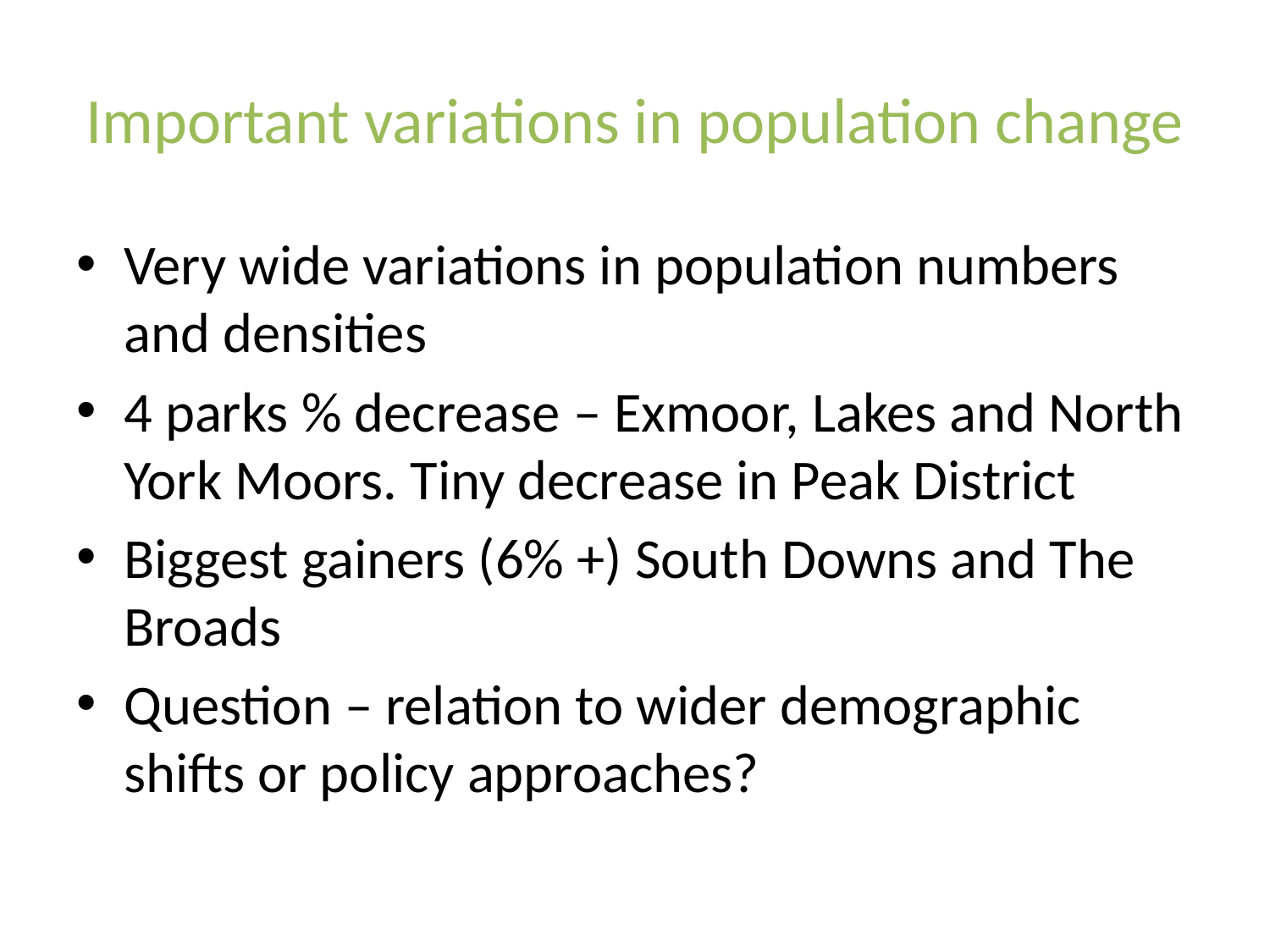

# Important variations in population change
Very wide variations in population numbers and densities
4 parks % decrease – Exmoor, Lakes and North York Moors. Tiny decrease in Peak District
Biggest gainers (6% +) South Downs and The Broads
Question – relation to wider demographic shifts or policy approaches?